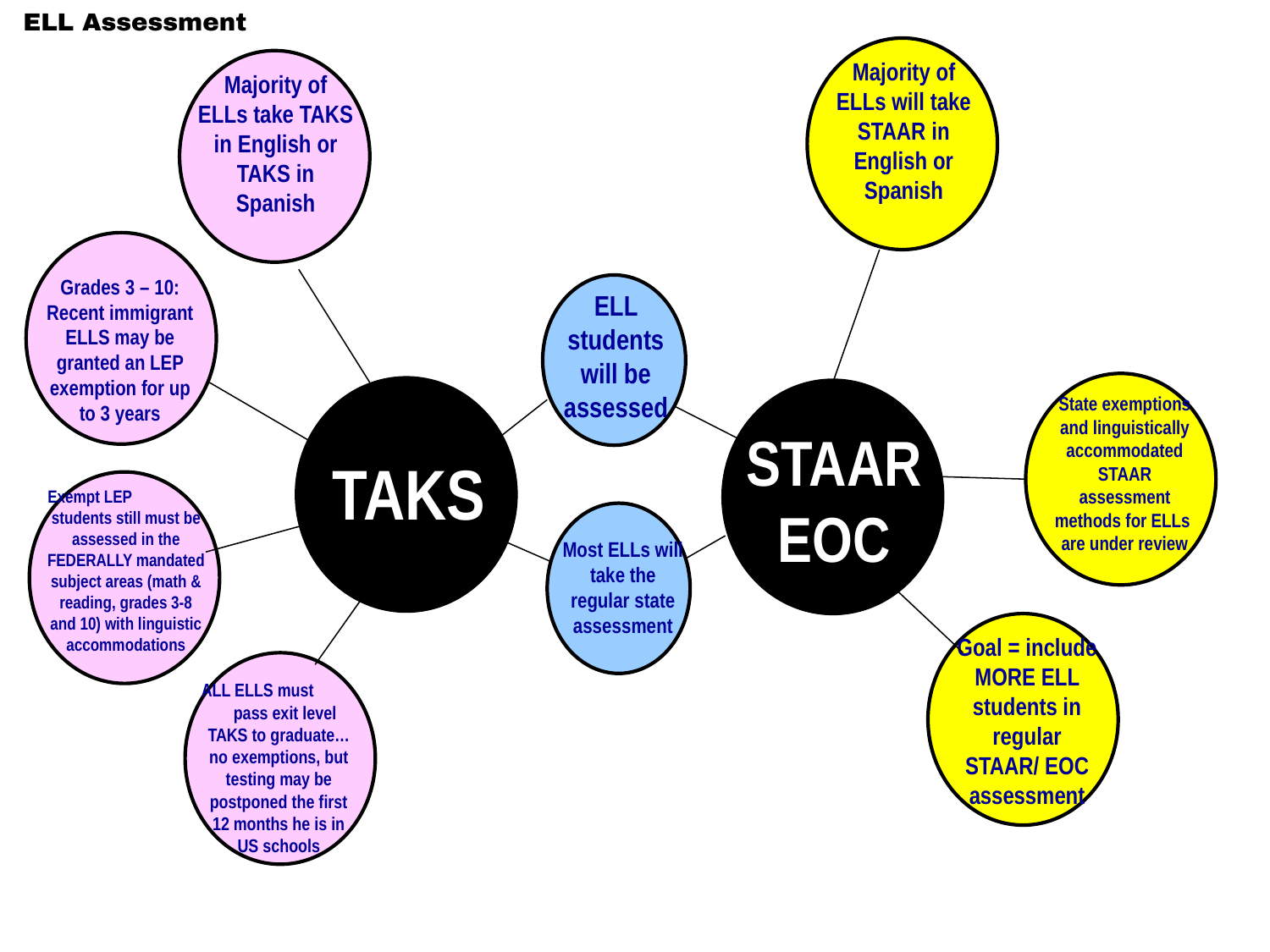

ELL Assessment

Majority of ELLs will take STAAR in English or Spanish

Majority of ELLs take TAKS in English or TAKS in Spanish

Grades 3 – 10: Recent immigrant ELLS may be granted an LEP exemption for up to 3 years

ELL students will be assessed

State exemptions and linguistically accommodated STAAR assessment methods for ELLs  are under review
STAAR
EOC
TAKS

Exempt LEP                   students still must be assessed in the FEDERALLY mandated subject areas (math & reading, grades 3-8 and 10) with linguistic accommodations

Most ELLs will take the regular state assessment

Goal = include MORE ELL students in regular STAAR/ EOC assessment

ALL ELLS must              pass exit level TAKS to graduate… no exemptions, but testing may be postponed the first 12 months he is in US schools
Thinking Maps Double Bubble Map®